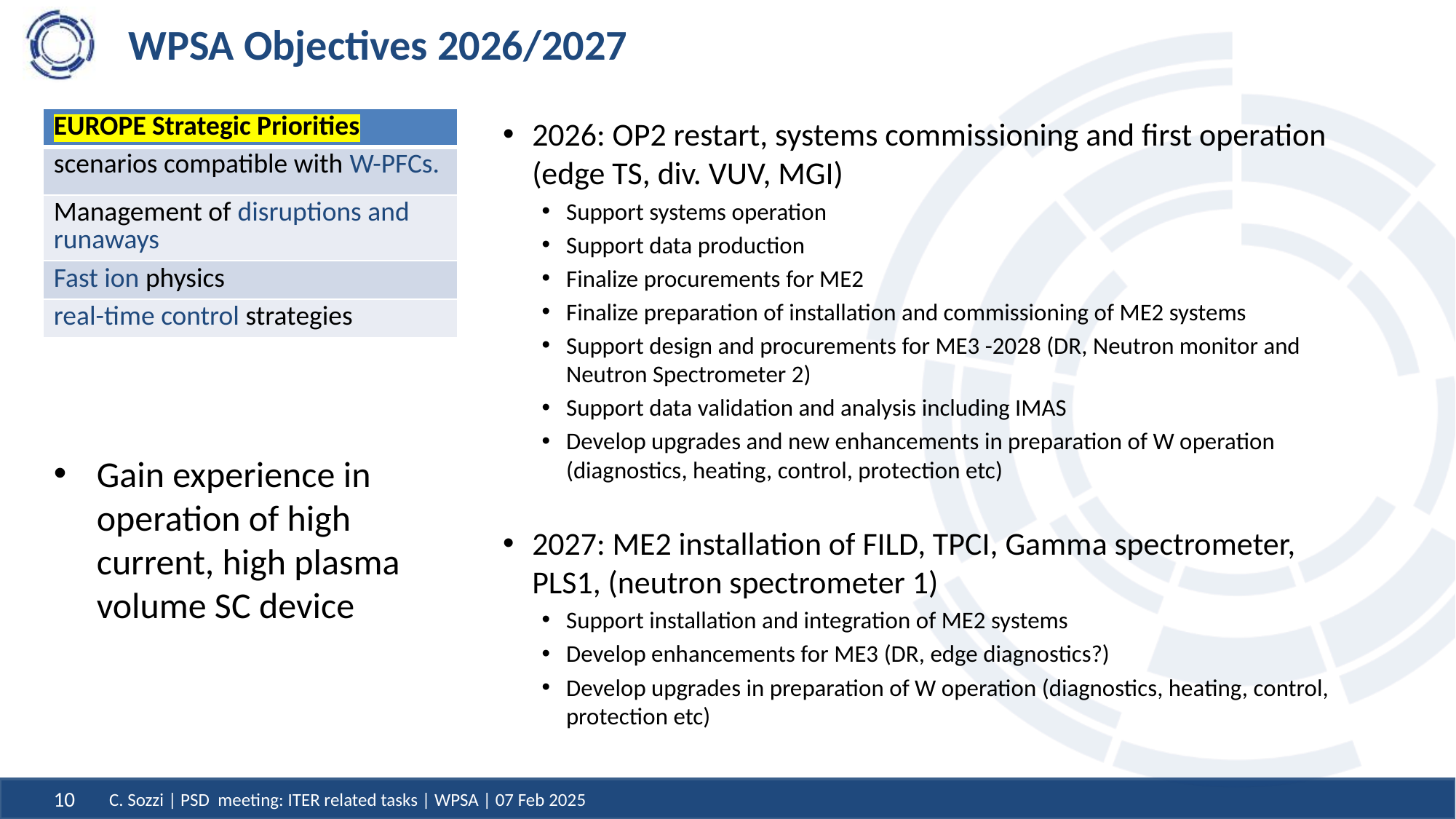

# WPSA Objectives 2026/2027
| EUROPE Strategic Priorities |
| --- |
| scenarios compatible with W-PFCs. |
| Management of disruptions and runaways |
| Fast ion physics |
| real-time control strategies |
2026: OP2 restart, systems commissioning and first operation (edge TS, div. VUV, MGI)
Support systems operation
Support data production
Finalize procurements for ME2
Finalize preparation of installation and commissioning of ME2 systems
Support design and procurements for ME3 -2028 (DR, Neutron monitor and Neutron Spectrometer 2)
Support data validation and analysis including IMAS
Develop upgrades and new enhancements in preparation of W operation (diagnostics, heating, control, protection etc)

2027: ME2 installation of FILD, TPCI, Gamma spectrometer, PLS1, (neutron spectrometer 1)
Support installation and integration of ME2 systems
Develop enhancements for ME3 (DR, edge diagnostics?)
Develop upgrades in preparation of W operation (diagnostics, heating, control, protection etc)

Gain experience in operation of high current, high plasma volume SC device
C. Sozzi | PSD  meeting: ITER related tasks | WPSA | 07 Feb 2025
10